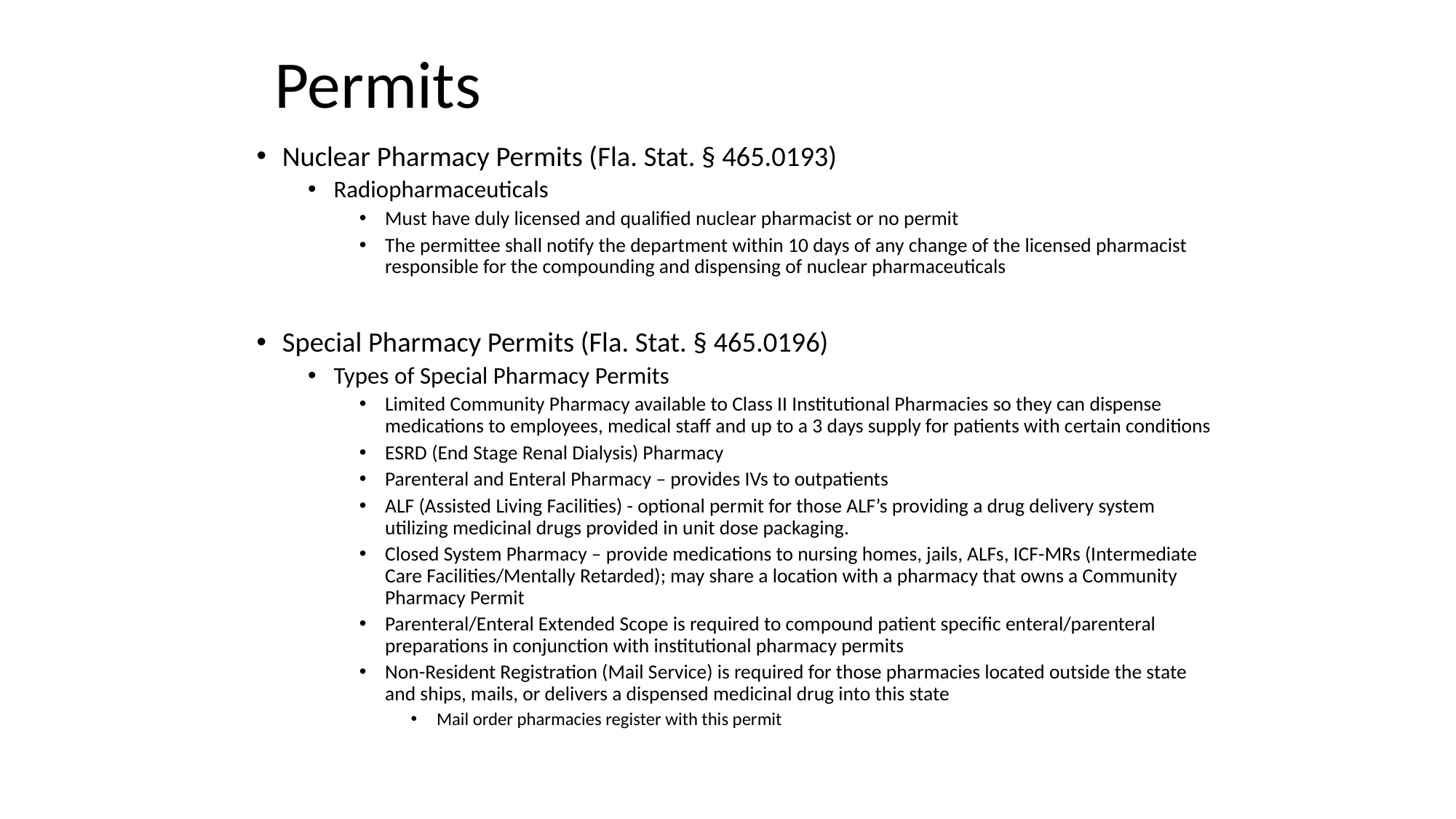

# Permits
Nuclear Pharmacy Permits (Fla. Stat. § 465.0193)
Radiopharmaceuticals
Must have duly licensed and qualified nuclear pharmacist or no permit
The permittee shall notify the department within 10 days of any change of the licensed pharmacist responsible for the compounding and dispensing of nuclear pharmaceuticals

Special Pharmacy Permits (Fla. Stat. § 465.0196)
Types of Special Pharmacy Permits
Limited Community Pharmacy available to Class II Institutional Pharmacies so they can dispense medications to employees, medical staff and up to a 3 days supply for patients with certain conditions
ESRD (End Stage Renal Dialysis) Pharmacy
Parenteral and Enteral Pharmacy – provides IVs to outpatients
ALF (Assisted Living Facilities) - optional permit for those ALF’s providing a drug delivery system utilizing medicinal drugs provided in unit dose packaging.
Closed System Pharmacy – provide medications to nursing homes, jails, ALFs, ICF-MRs (Intermediate Care Facilities/Mentally Retarded); may share a location with a pharmacy that owns a Community Pharmacy Permit
Parenteral/Enteral Extended Scope is required to compound patient specific enteral/parenteral preparations in conjunction with institutional pharmacy permits
Non-Resident Registration (Mail Service) is required for those pharmacies located outside the state and ships, mails, or delivers a dispensed medicinal drug into this state
Mail order pharmacies register with this permit